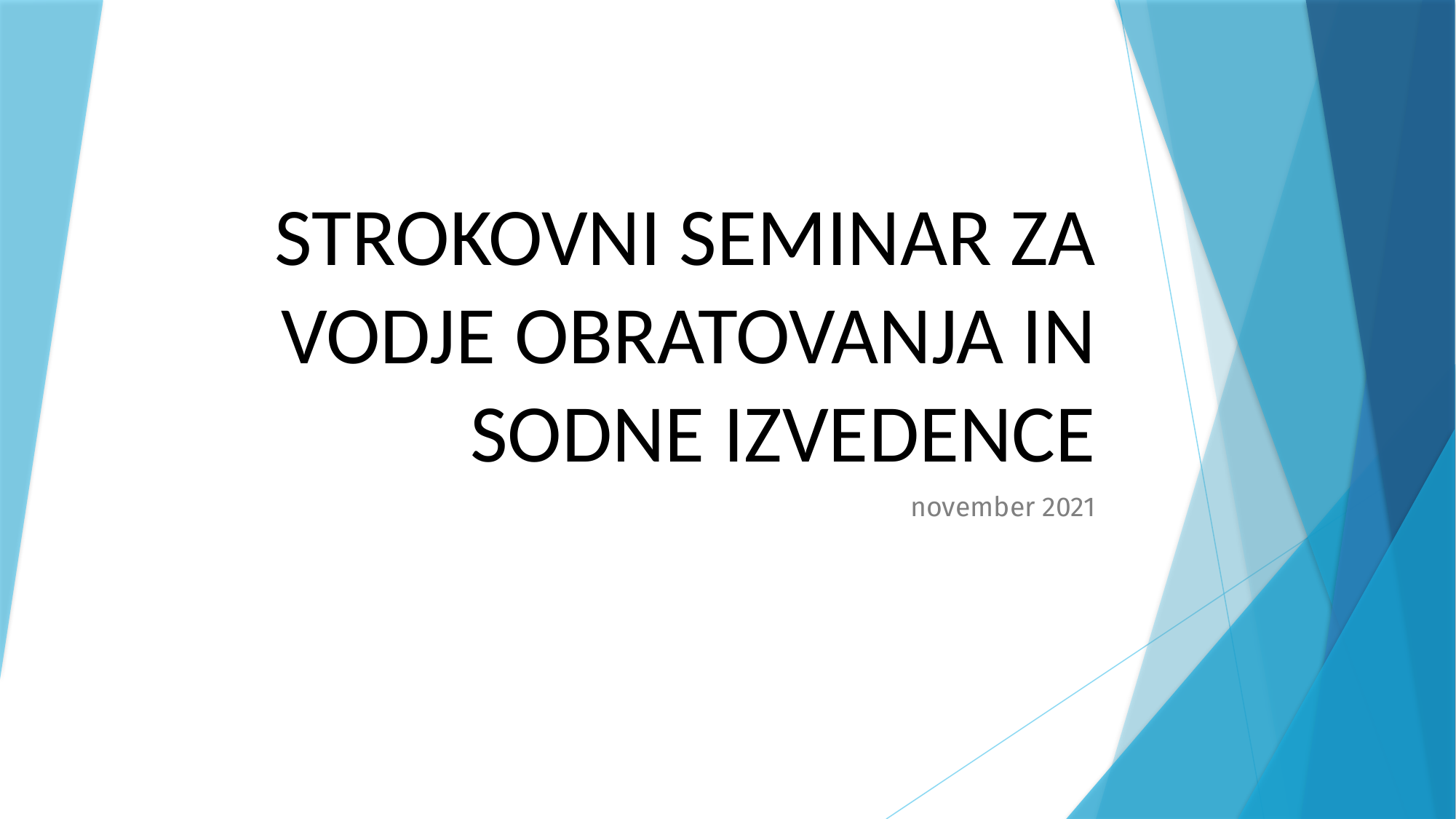

# STROKOVNI SEMINAR ZA VODJE OBRATOVANJA IN SODNE IZVEDENCE
november 2021